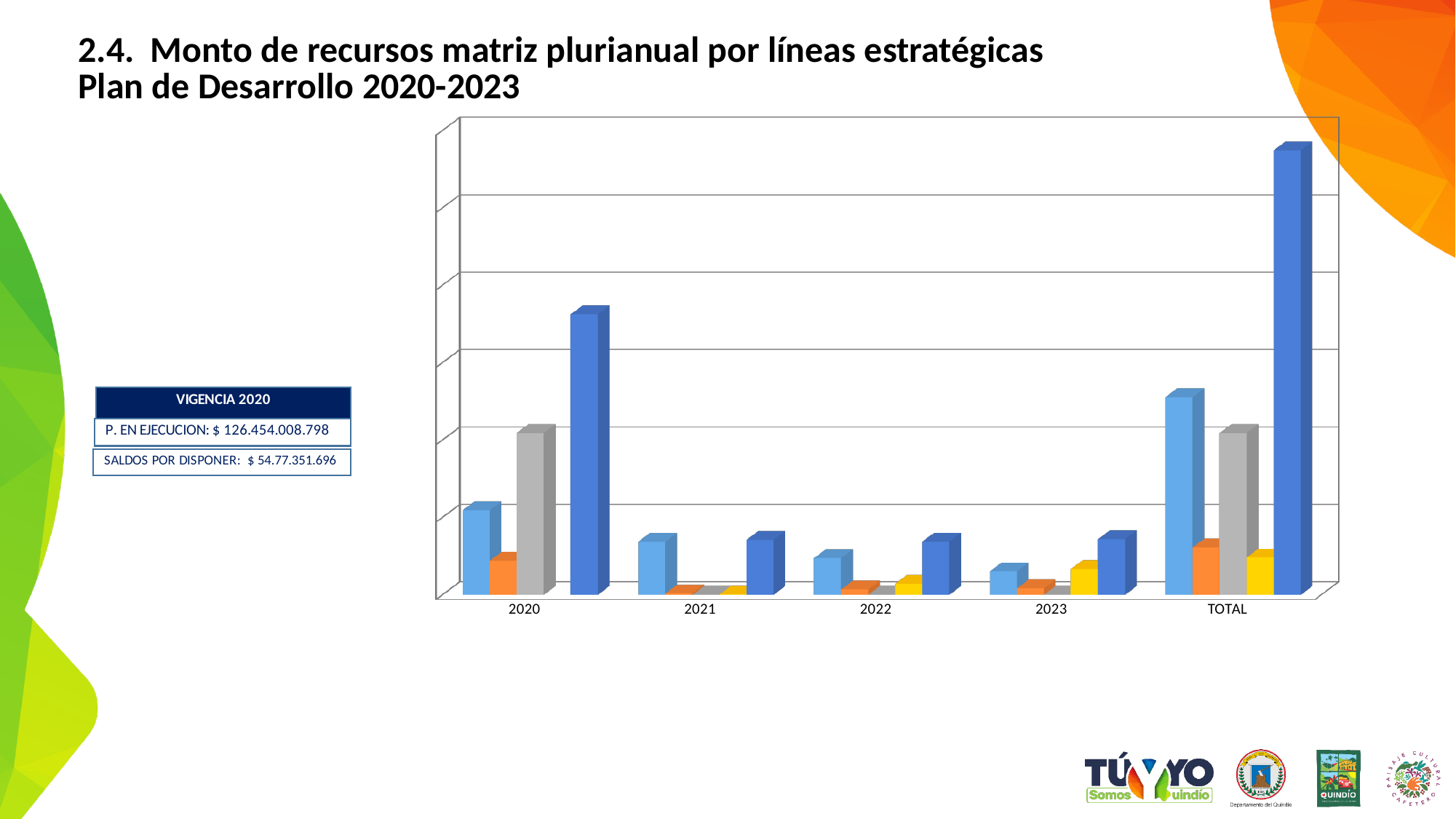

2.4.  Monto de recursos matriz plurianual por líneas estratégicas
Plan de Desarrollo 2020-2023

[unsupported chart]